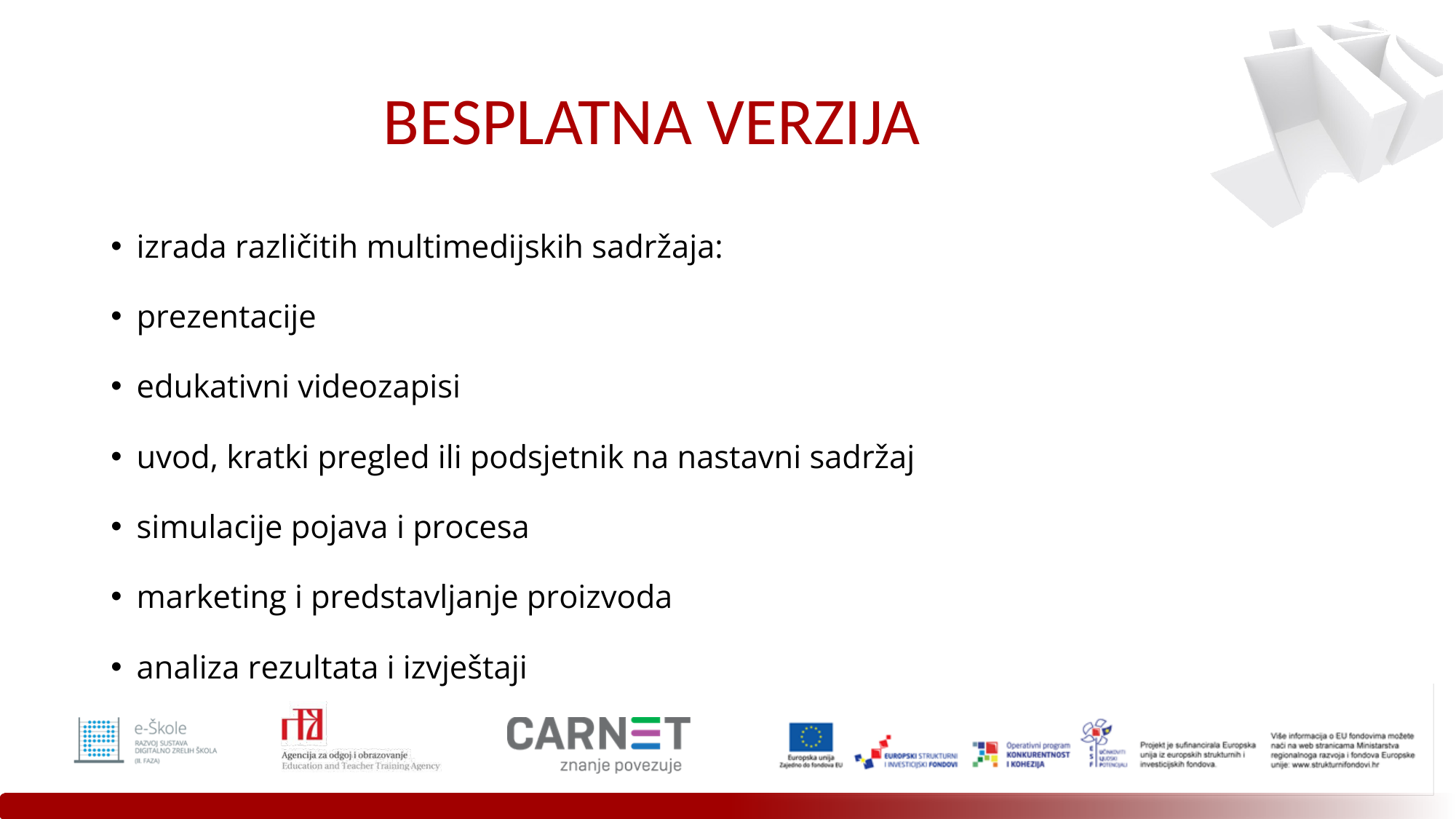

# BESPLATNA VERZIJA
izrada različitih multimedijskih sadržaja:
prezentacije
edukativni videozapisi
uvod, kratki pregled ili podsjetnik na nastavni sadržaj
simulacije pojava i procesa
marketing i predstavljanje proizvoda
analiza rezultata i izvještaji